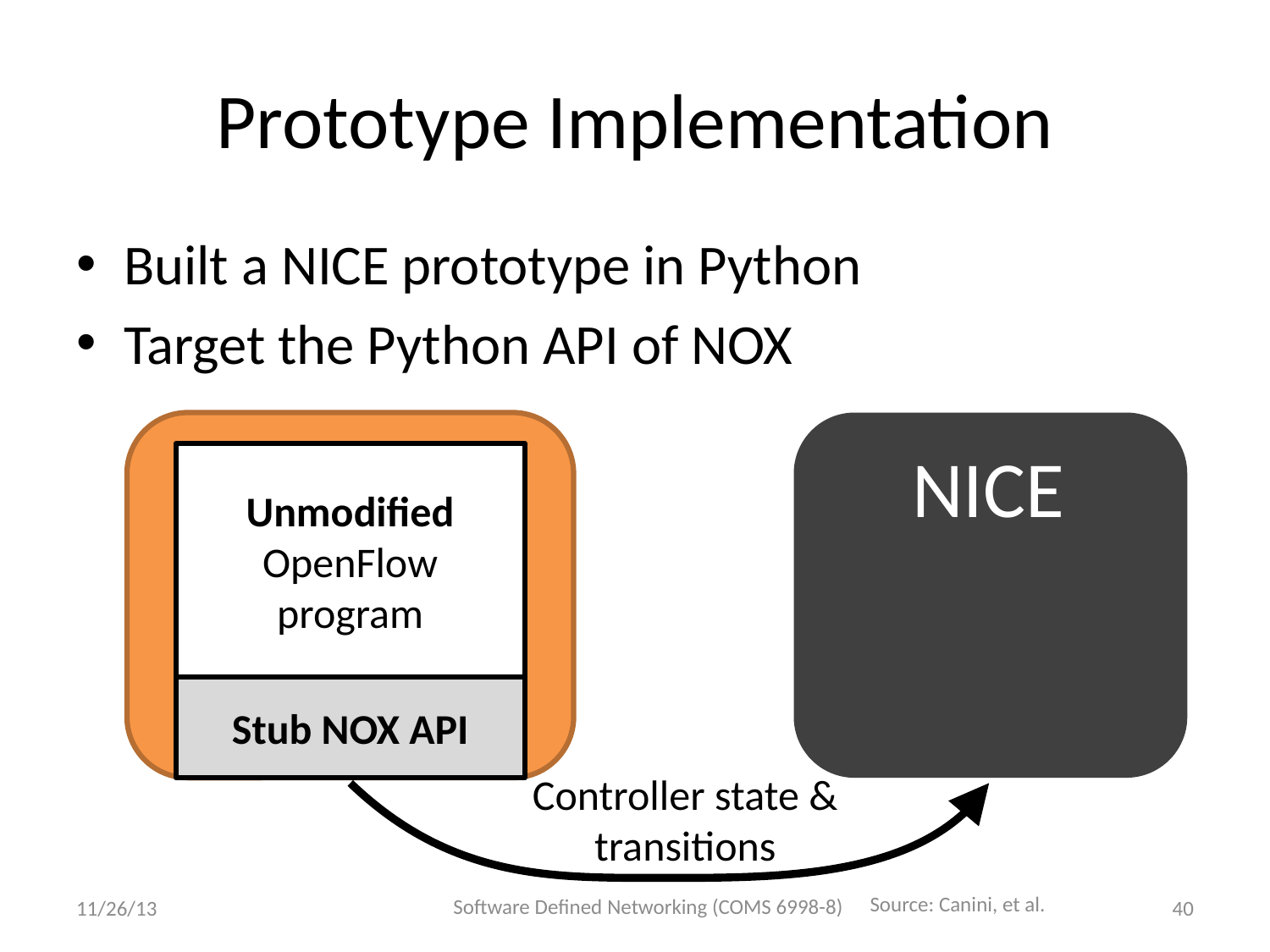

# Prototype Implementation
Built a NICE prototype in Python
Target the Python API of NOX

Unmodified
OpenFlow
program
Stub NOX API

NICE
Controller state &
transitions

Software Defined Networking (COMS 6998-8)
Source: Canini, et al.
11/26/13
40